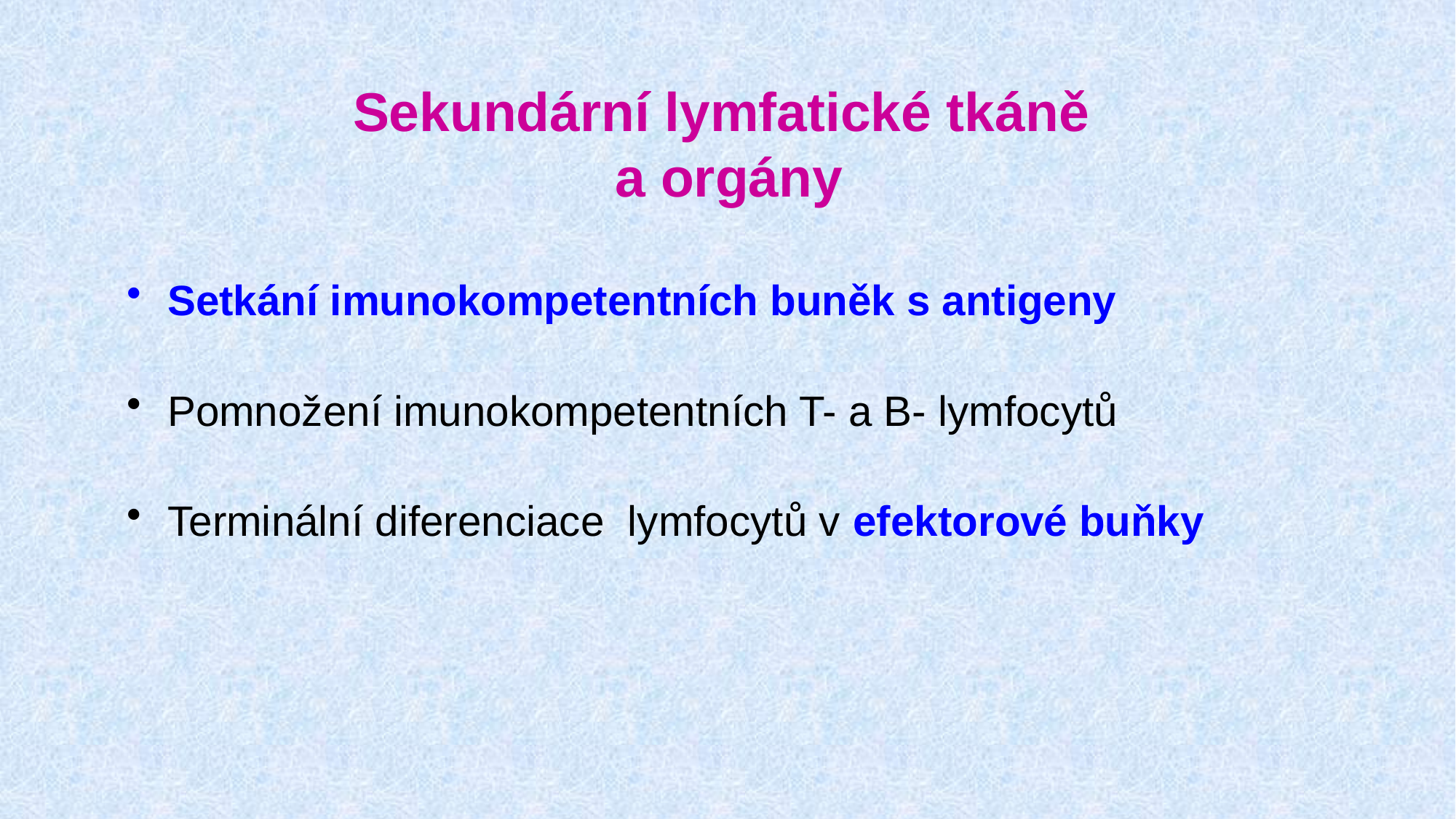

# Sekundární lymfatické tkáně a orgány
Setkání imunokompetentních buněk s antigeny
Pomnožení imunokompetentních T- a B- lymfocytů
Terminální diferenciace  lymfocytů v efektorové buňky